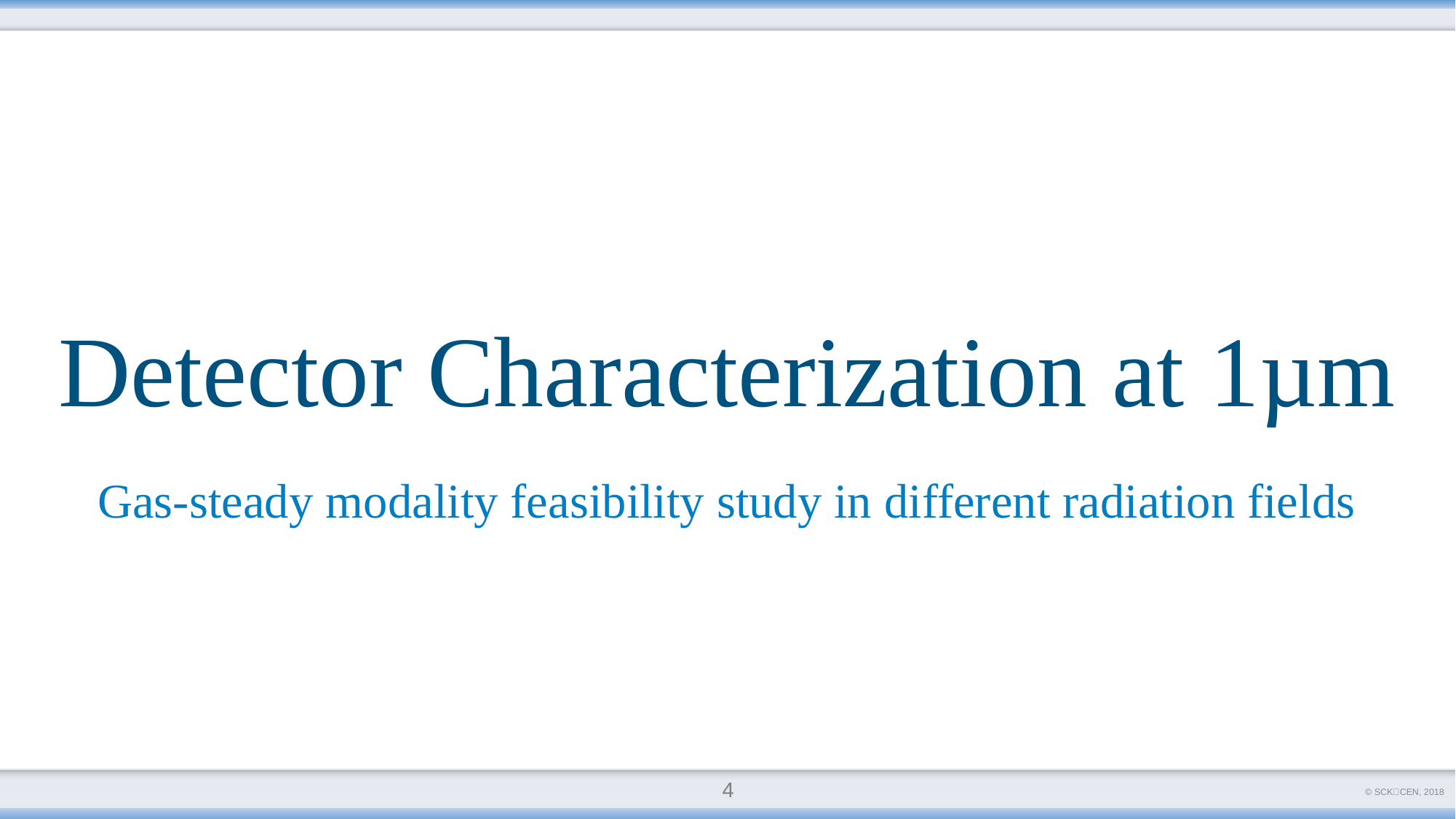

# Detector Characterization at 1µm
Gas-steady modality feasibility study in different radiation fields